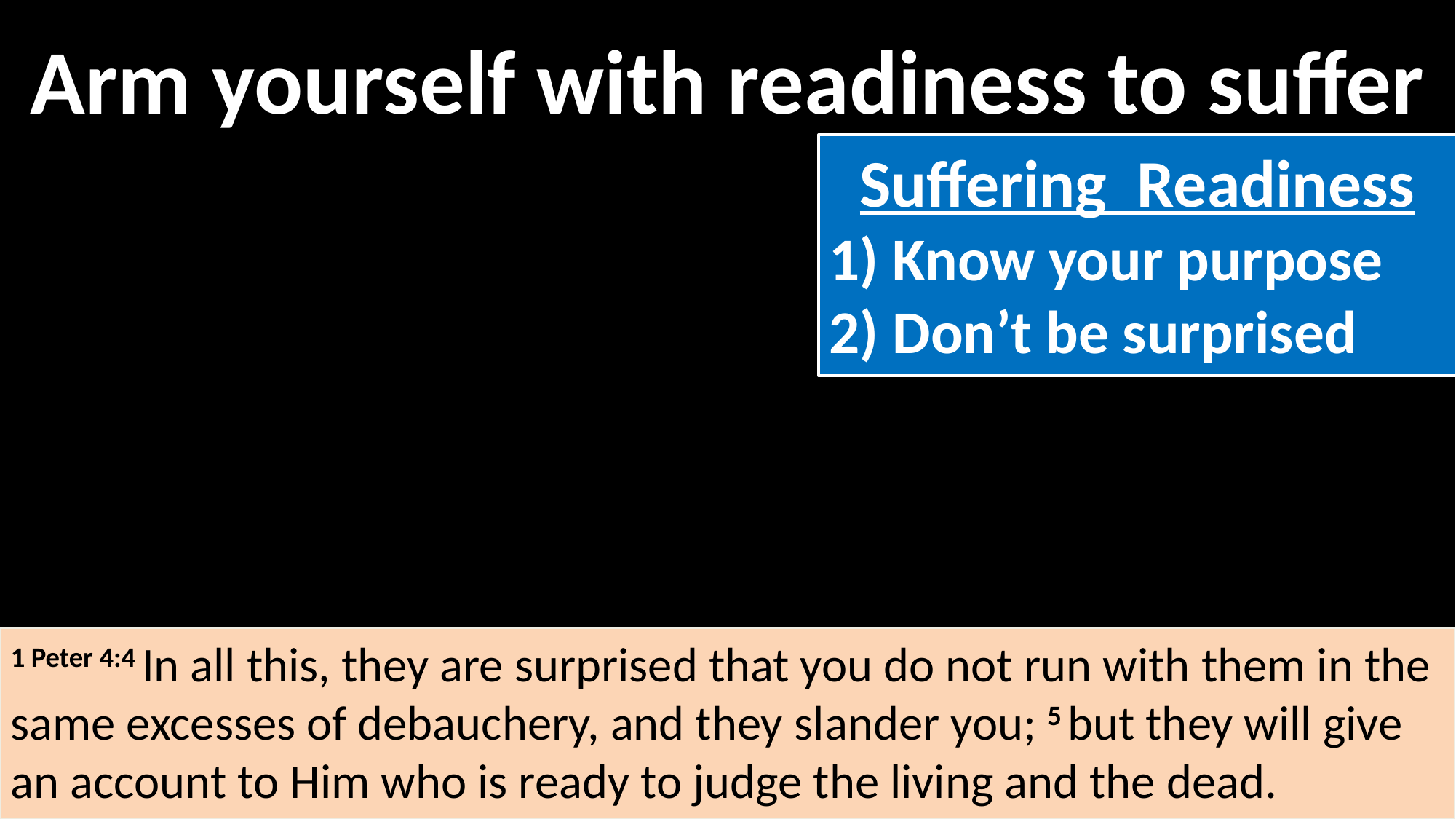

Arm yourself with readiness to suffer
Suffering  Readiness
1) Know your purpose
2) Don’t be surprised
1 Peter 4:4 In all this, they are surprised that you do not run with them in the same excesses of debauchery, and they slander you; 5 but they will give an account to Him who is ready to judge the living and the dead.